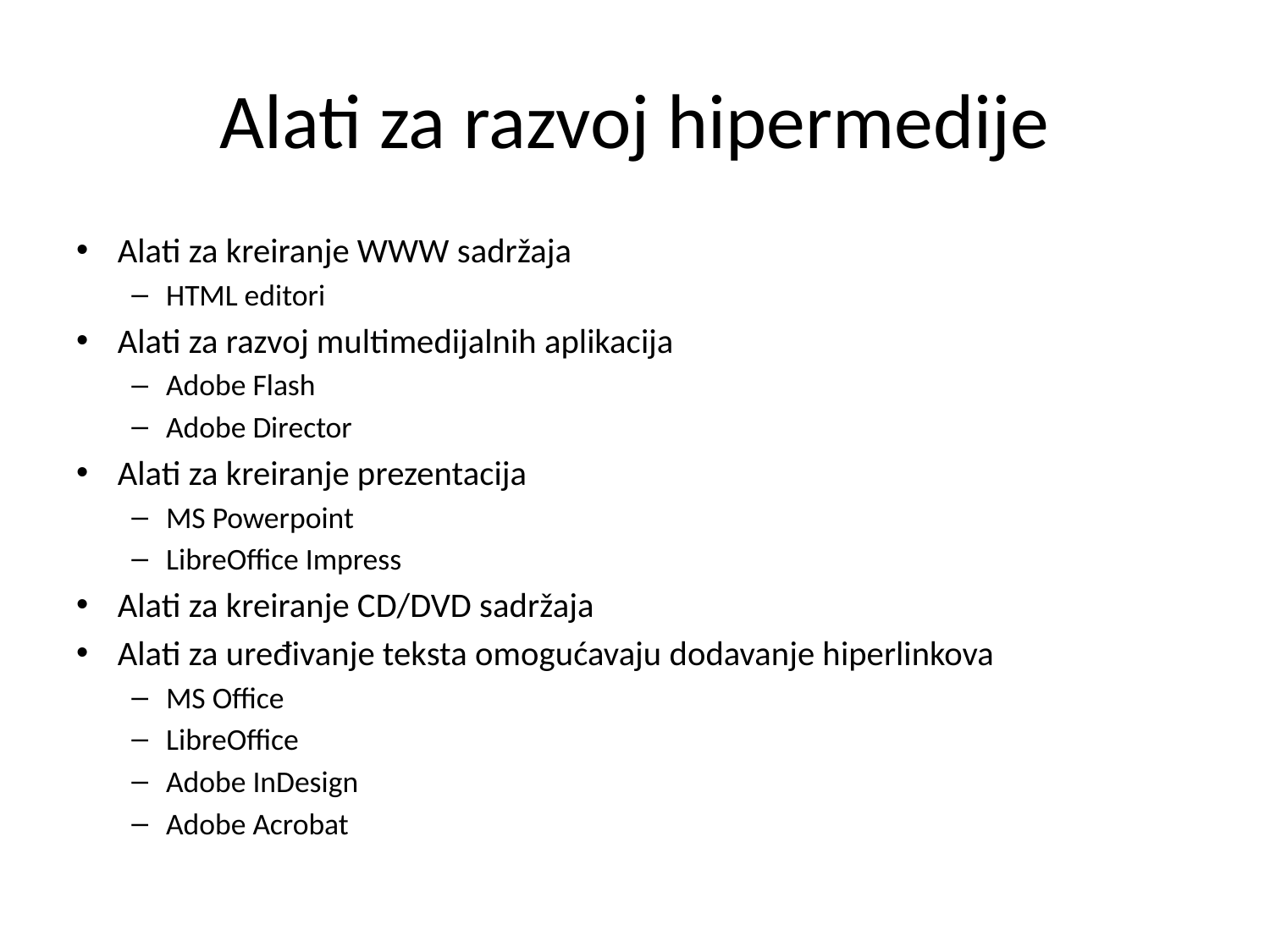

# Alati za razvoj hipermedije
Alati za kreiranje WWW sadržaja
HTML editori
Alati za razvoj multimedijalnih aplikacija
Adobe Flash
Adobe Director
Alati za kreiranje prezentacija
MS Powerpoint
LibreOffice Impress
Alati za kreiranje CD/DVD sadržaja
Alati za uređivanje teksta omogućavaju dodavanje hiperlinkova
MS Office
LibreOffice
Adobe InDesign
Adobe Acrobat